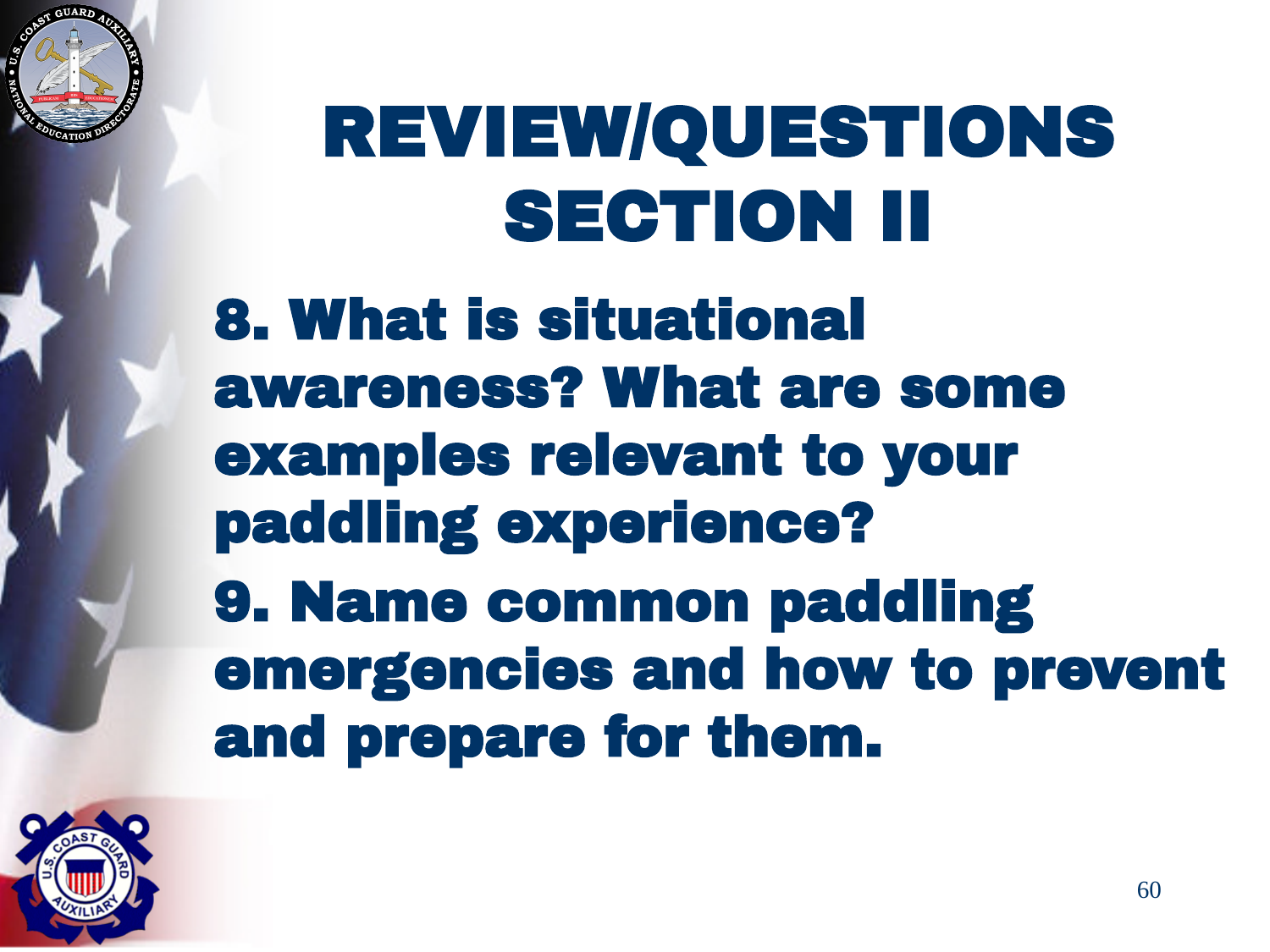

# REVIEW/QUESTIONS SECTION II
8. What is situational awareness? What are some examples relevant to your paddling experience?
9. Name common paddling emergencies and how to prevent and prepare for them.

60